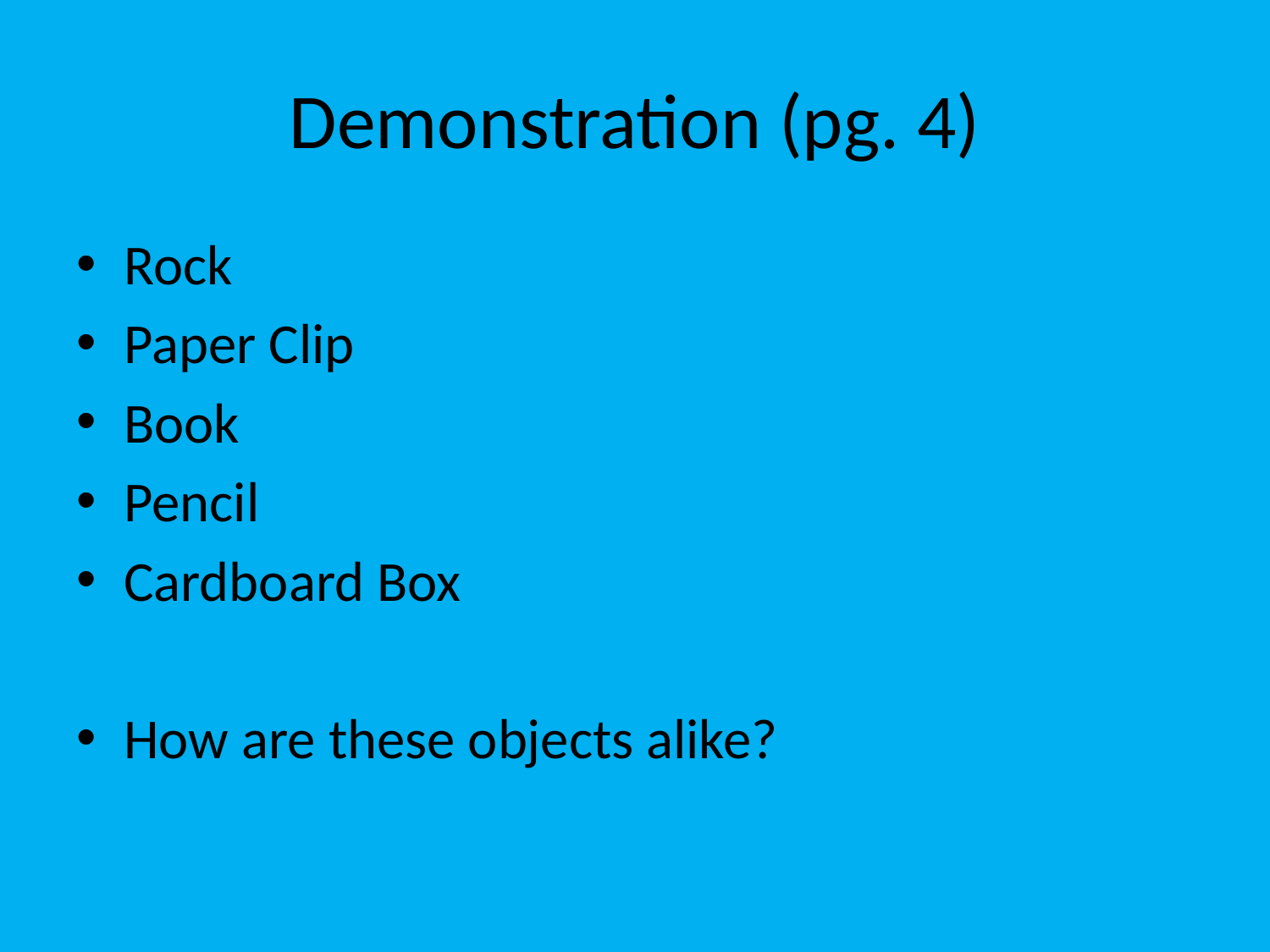

# Demonstration (pg. 4)
Rock
Paper Clip
Book
Pencil
Cardboard Box

How are these objects alike?